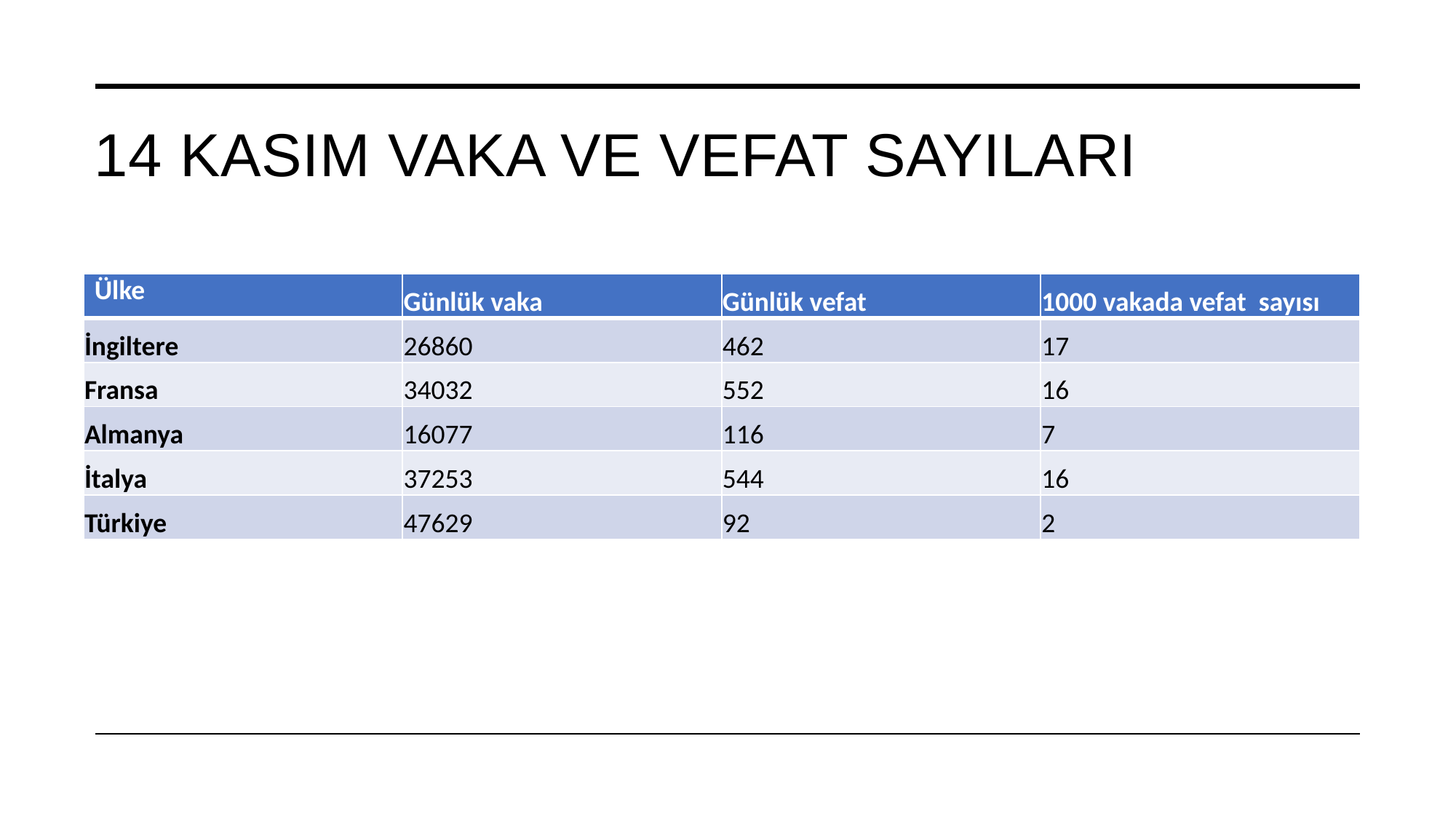

# 14 Kasım vaka ve vefat sayıları
| Ülke | Günlük vaka | Günlük vefat | 1000 vakada vefat sayısı |
| --- | --- | --- | --- |
| İngiltere | 26860 | 462 | 17 |
| Fransa | 34032 | 552 | 16 |
| Almanya | 16077 | 116 | 7 |
| İtalya | 37253 | 544 | 16 |
| Türkiye | 47629 | 92 | 2 |